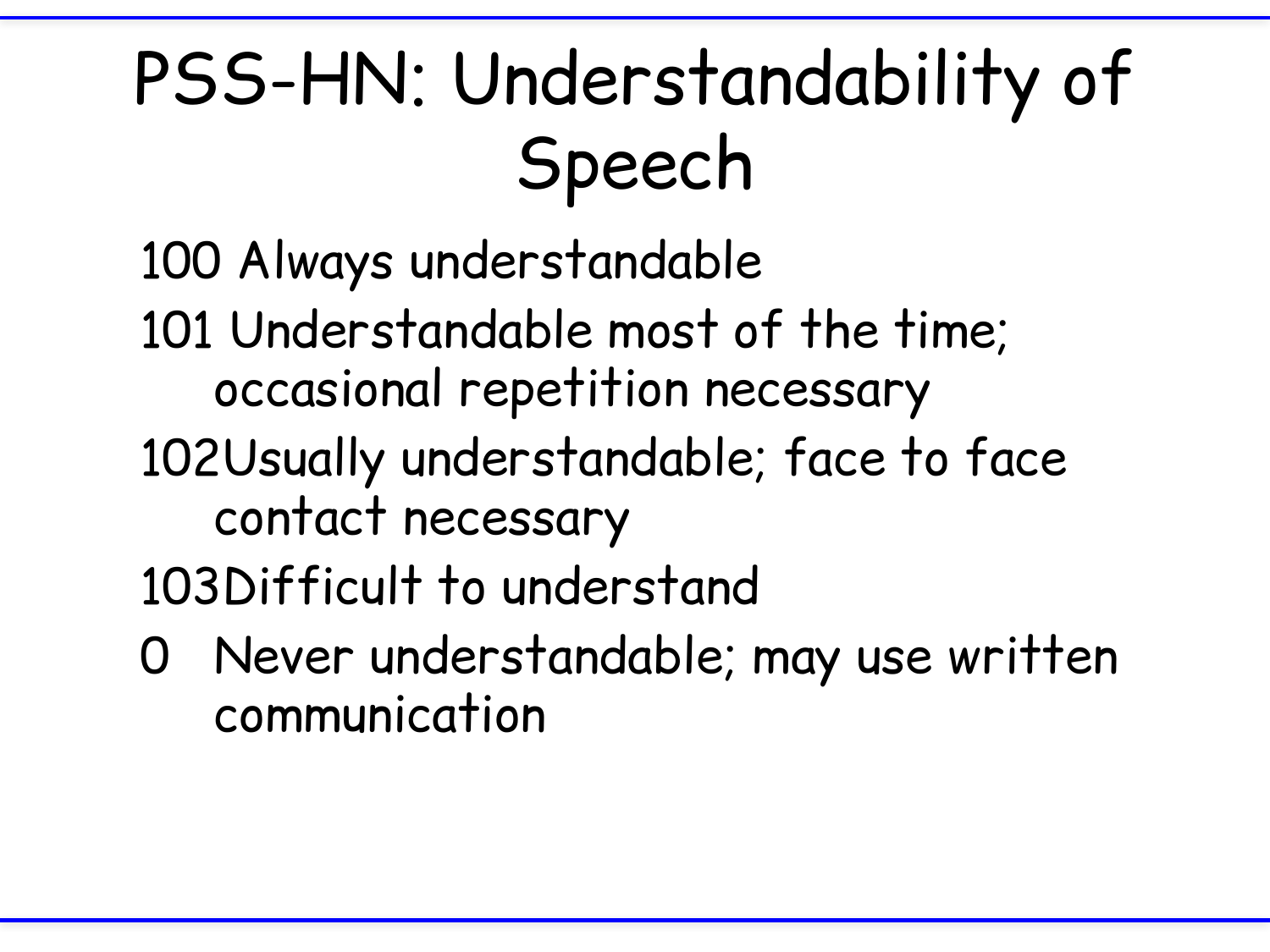

# PSS-HN: Understandability of Speech
 Always understandable
 Understandable most of the time;   occasional repetition necessary
Usually understandable; face to face contact necessary
Difficult to understand
0	Never understandable; may use written communication